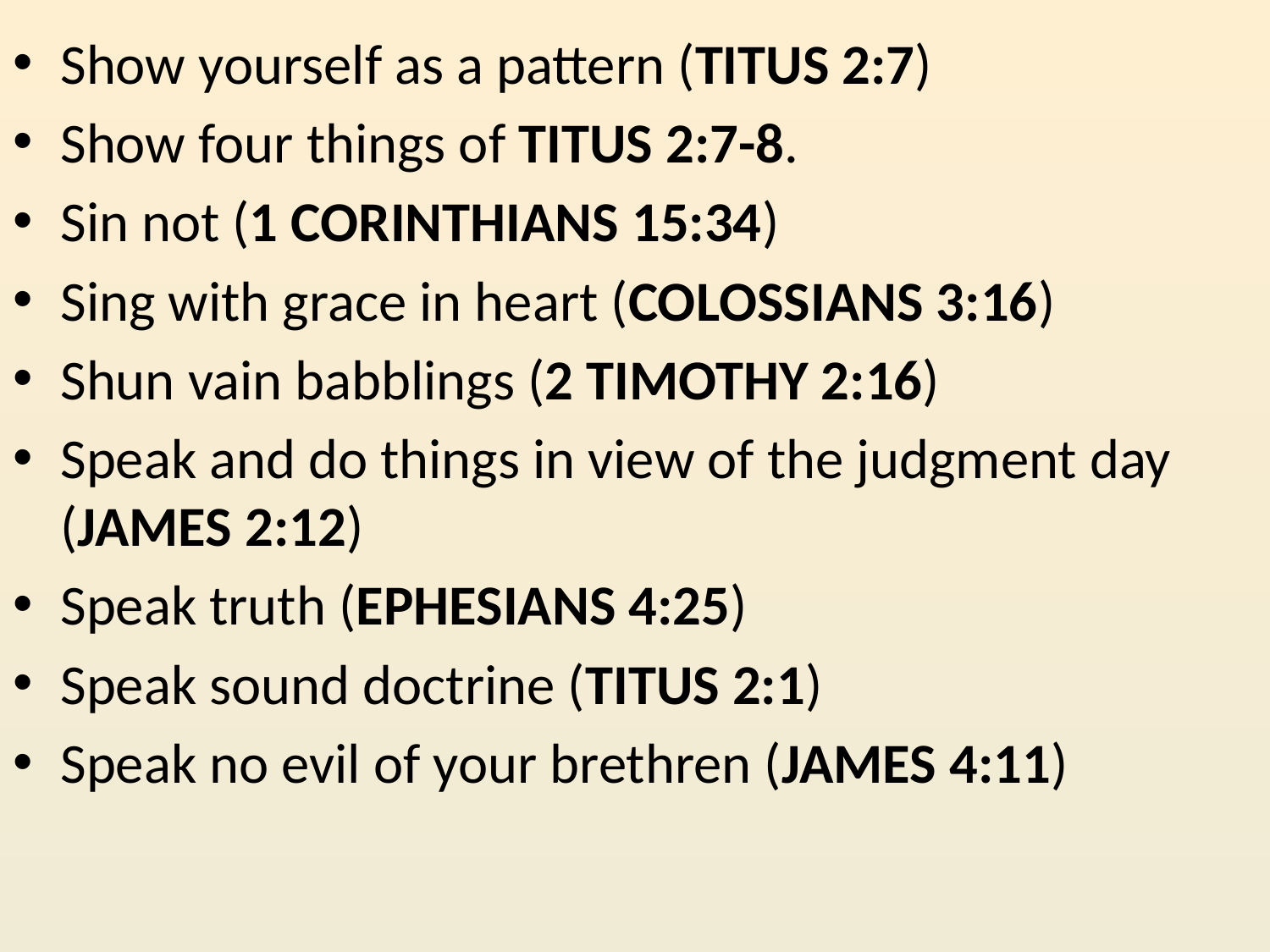

Show yourself as a pattern (TITUS 2:7)
Show four things of TITUS 2:7-8.
Sin not (1 CORINTHIANS 15:34)
Sing with grace in heart (COLOSSIANS 3:16)
Shun vain babblings (2 TIMOTHY 2:16)
Speak and do things in view of the judgment day (JAMES 2:12)
Speak truth (EPHESIANS 4:25)
Speak sound doctrine (TITUS 2:1)
Speak no evil of your brethren (JAMES 4:11)